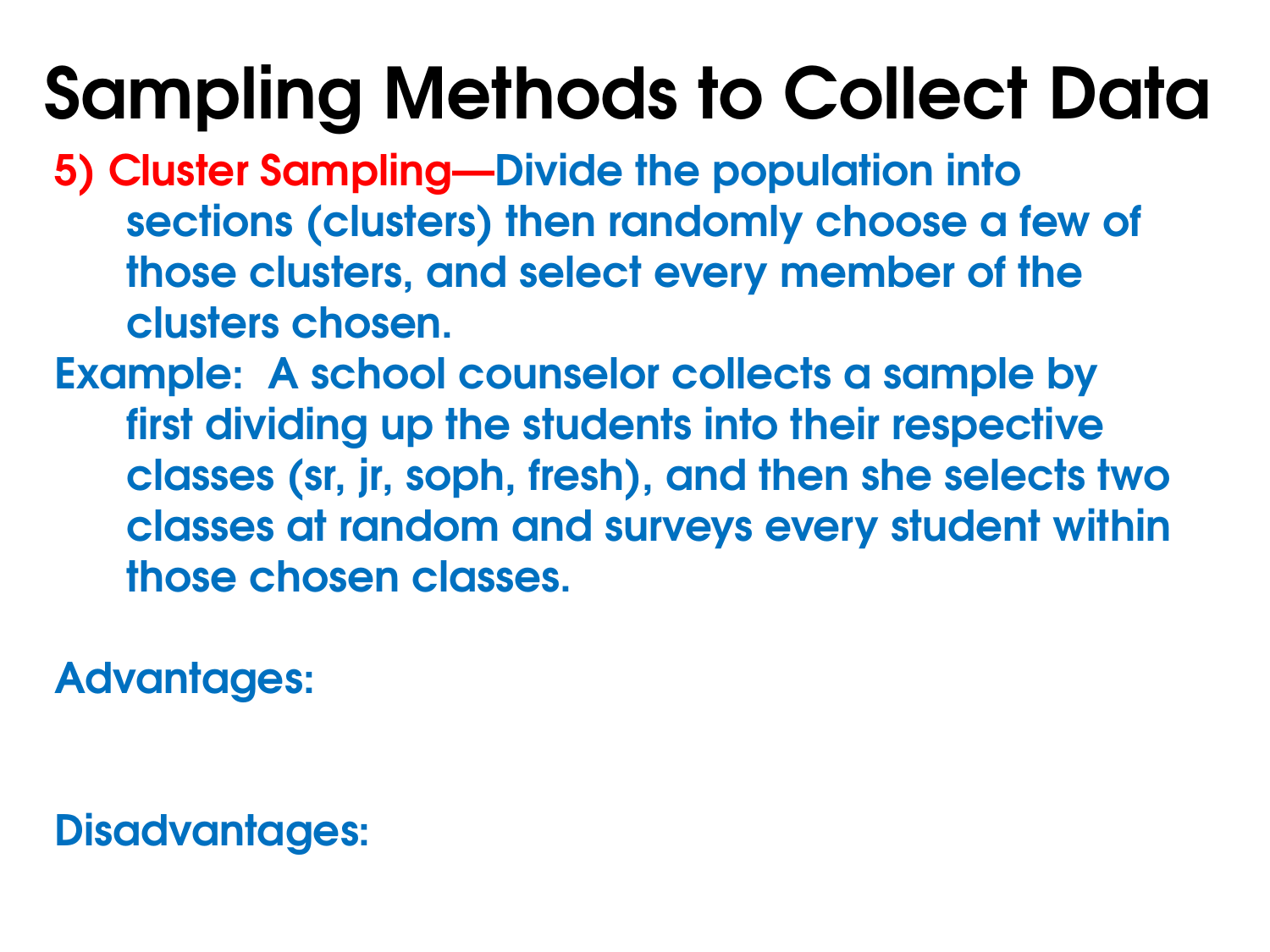

Sampling Methods to Collect Data
5) Cluster Sampling—Divide the population into sections (clusters) then randomly choose a few of those clusters, and select every member of the clusters chosen.
Example:  A school counselor collects a sample by first dividing up the students into their respective classes (sr, jr, soph, fresh), and then she selects two classes at random and surveys every student within those chosen classes.

Advantages:

Disadvantages: